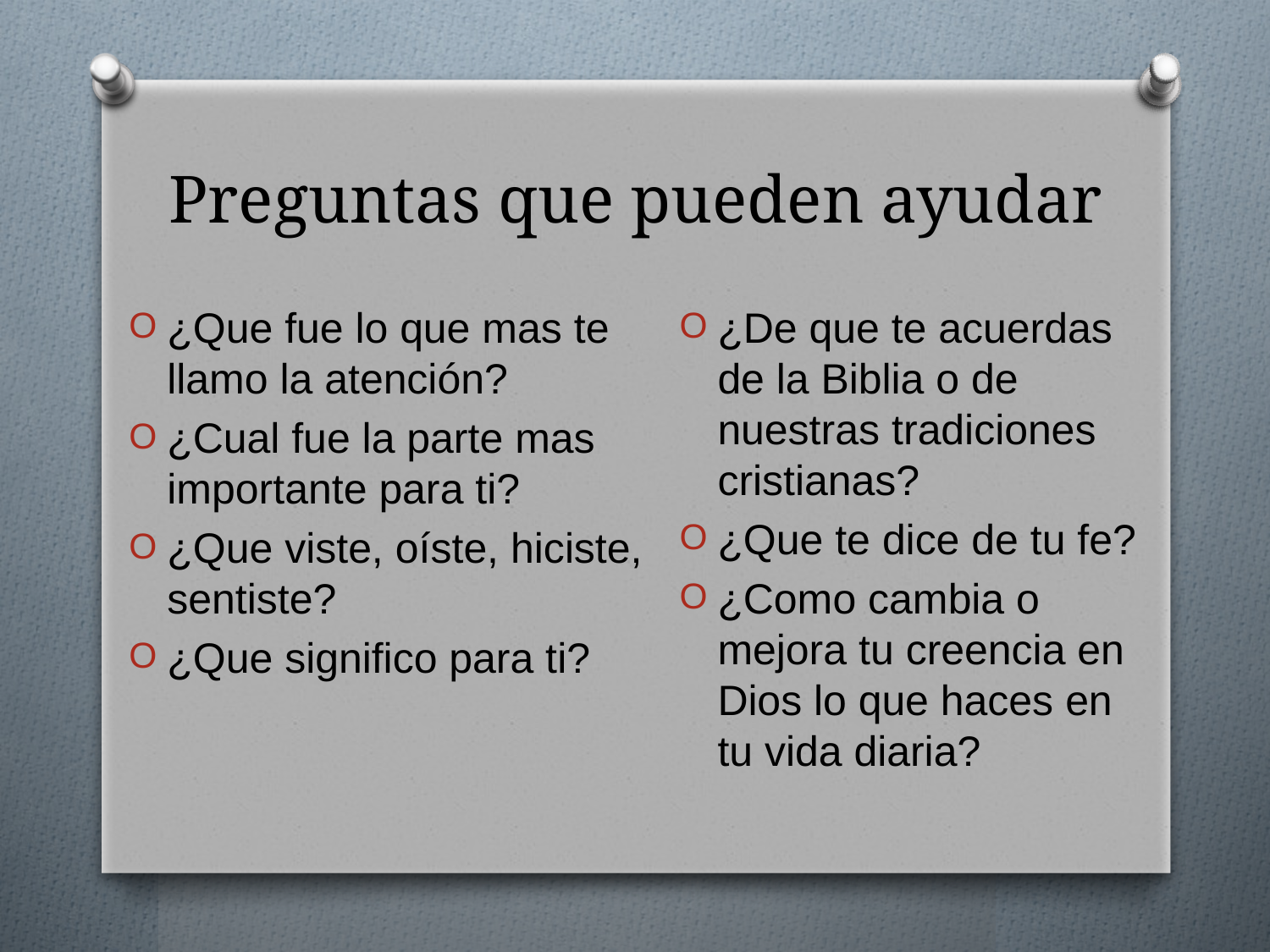

# Preguntas que pueden ayudar
¿De que te acuerdas de la Biblia o de nuestras tradiciones cristianas?
¿Que te dice de tu fe?
¿Como cambia o mejora tu creencia en Dios lo que haces en tu vida diaria?
¿Que fue lo que mas te llamo la atención?
¿Cual fue la parte mas importante para ti?
¿Que viste, oíste, hiciste, sentiste?
¿Que significo para ti?